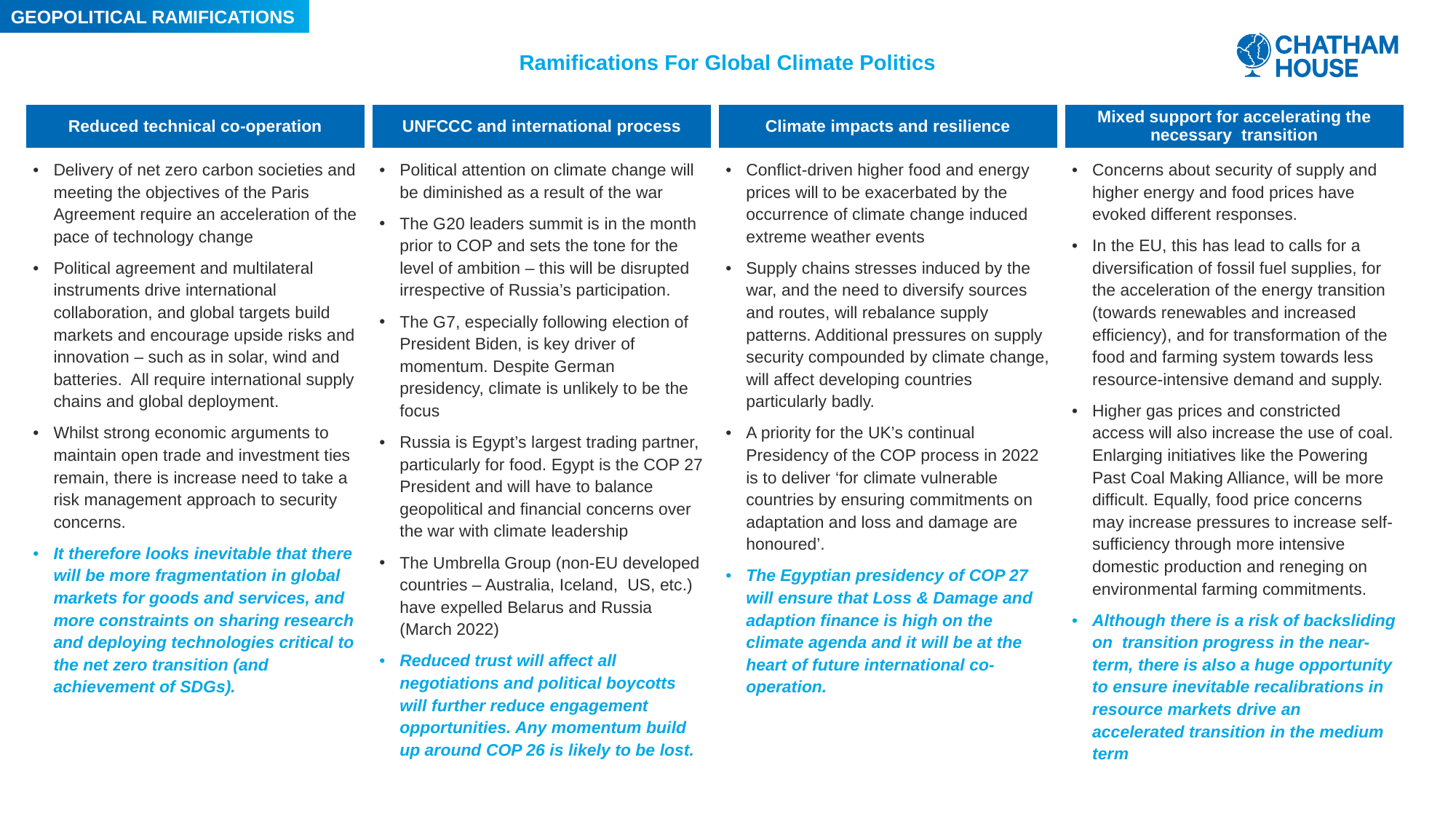

GEOPOLITICAL RAMIFICATIONS
Ramifications For Global Climate Politics
| Reduced technical co-operation | UNFCCC and international process | Climate impacts and resilience | Mixed support for accelerating the necessary transition |
| --- | --- | --- | --- |
| Delivery of net zero carbon societies and meeting the objectives of the Paris Agreement require an acceleration of the pace of technology change Political agreement and multilateral instruments drive international collaboration, and global targets build markets and encourage upside risks and innovation – such as in solar, wind and batteries. All require international supply chains and global deployment. Whilst strong economic arguments to maintain open trade and investment ties remain, there is increase need to take a risk management approach to security concerns. It therefore looks inevitable that there will be more fragmentation in global markets for goods and services, and more constraints on sharing research and deploying technologies critical to the net zero transition (and achievement of SDGs). | Political attention on climate change will be diminished as a result of the war The G20 leaders summit is in the month prior to COP and sets the tone for the level of ambition – this will be disrupted irrespective of Russia’s participation. The G7, especially following election of President Biden, is key driver of momentum. Despite German presidency, climate is unlikely to be the focus Russia is Egypt’s largest trading partner, particularly for food. Egypt is the COP 27 President and will have to balance geopolitical and financial concerns over the war with climate leadership The Umbrella Group (non-EU developed countries – Australia, Iceland, US, etc.) have expelled Belarus and Russia (March 2022) Reduced trust will affect all negotiations and political boycotts will further reduce engagement opportunities. Any momentum build up around COP 26 is likely to be lost. | Conflict-driven higher food and energy prices will to be exacerbated by the occurrence of climate change induced extreme weather events Supply chains stresses induced by the war, and the need to diversify sources and routes, will rebalance supply patterns. Additional pressures on supply security compounded by climate change, will affect developing countries particularly badly. A priority for the UK’s continual Presidency of the COP process in 2022 is to deliver ‘for climate vulnerable countries by ensuring commitments on adaptation and loss and damage are honoured’. The Egyptian presidency of COP 27 will ensure that Loss & Damage and adaption finance is high on the climate agenda and it will be at the heart of future international co-operation. | Concerns about security of supply and higher energy and food prices have evoked different responses. In the EU, this has lead to calls for a diversification of fossil fuel supplies, for the acceleration of the energy transition (towards renewables and increased efficiency), and for transformation of the food and farming system towards less resource-intensive demand and supply. Higher gas prices and constricted access will also increase the use of coal. Enlarging initiatives like the Powering Past Coal Making Alliance, will be more difficult. Equally, food price concerns may increase pressures to increase self-sufficiency through more intensive domestic production and reneging on environmental farming commitments. Although there is a risk of backsliding on transition progress in the near-term, there is also a huge opportunity to ensure inevitable recalibrations in resource markets drive an accelerated transition in the medium term |